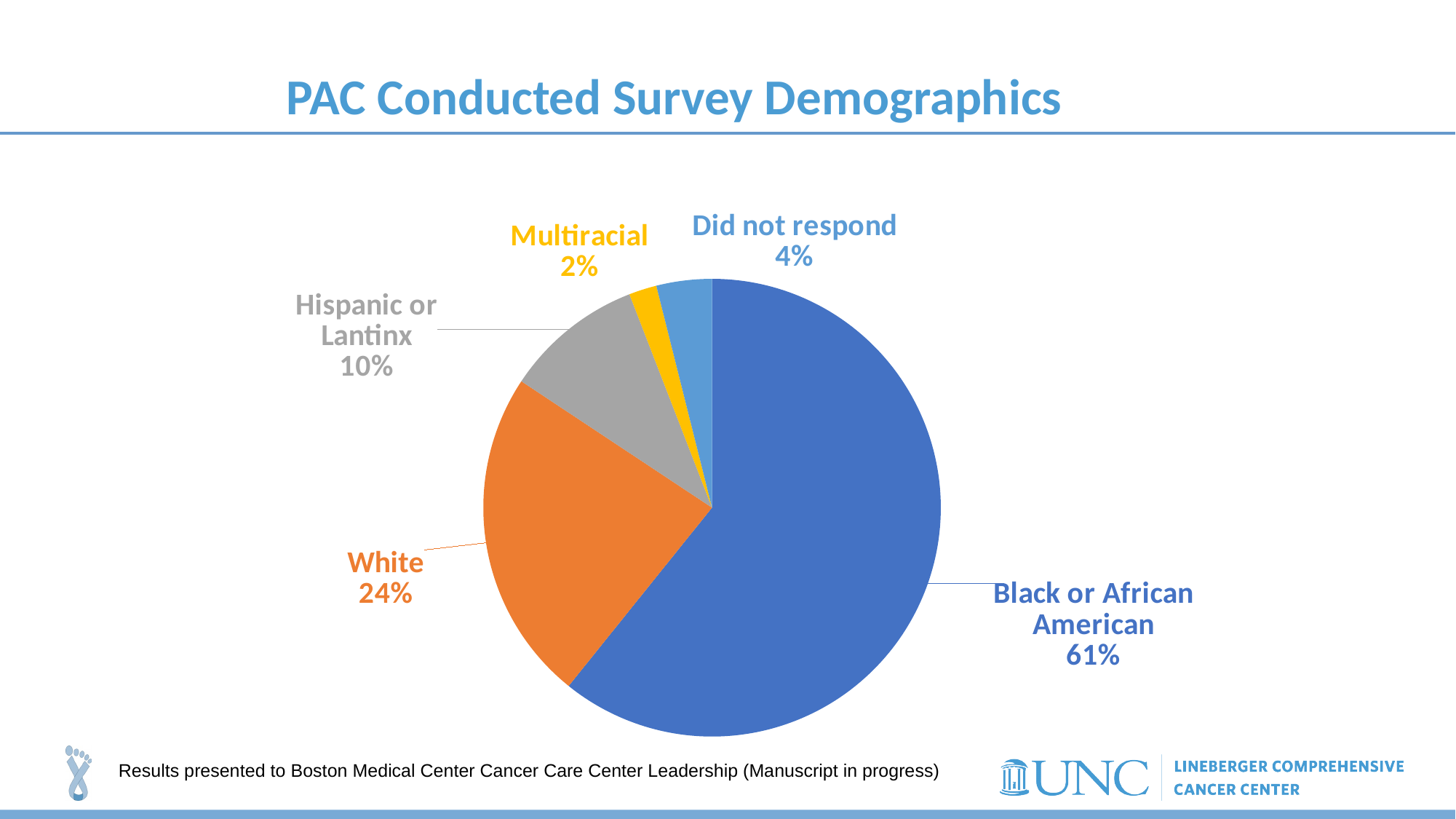

# PAC Conducted Survey Demographics

### Chart

| Category |  |
|---|---|
| Black or African American | 31.0 |
| White | 12.0 |
| Hispanic or Lantinx | 5.0 |
| Multiracial | 1.0 |
| Did not respond | 2.0 |
Results presented to Boston Medical Center Cancer Care Center Leadership (Manuscript in progress)